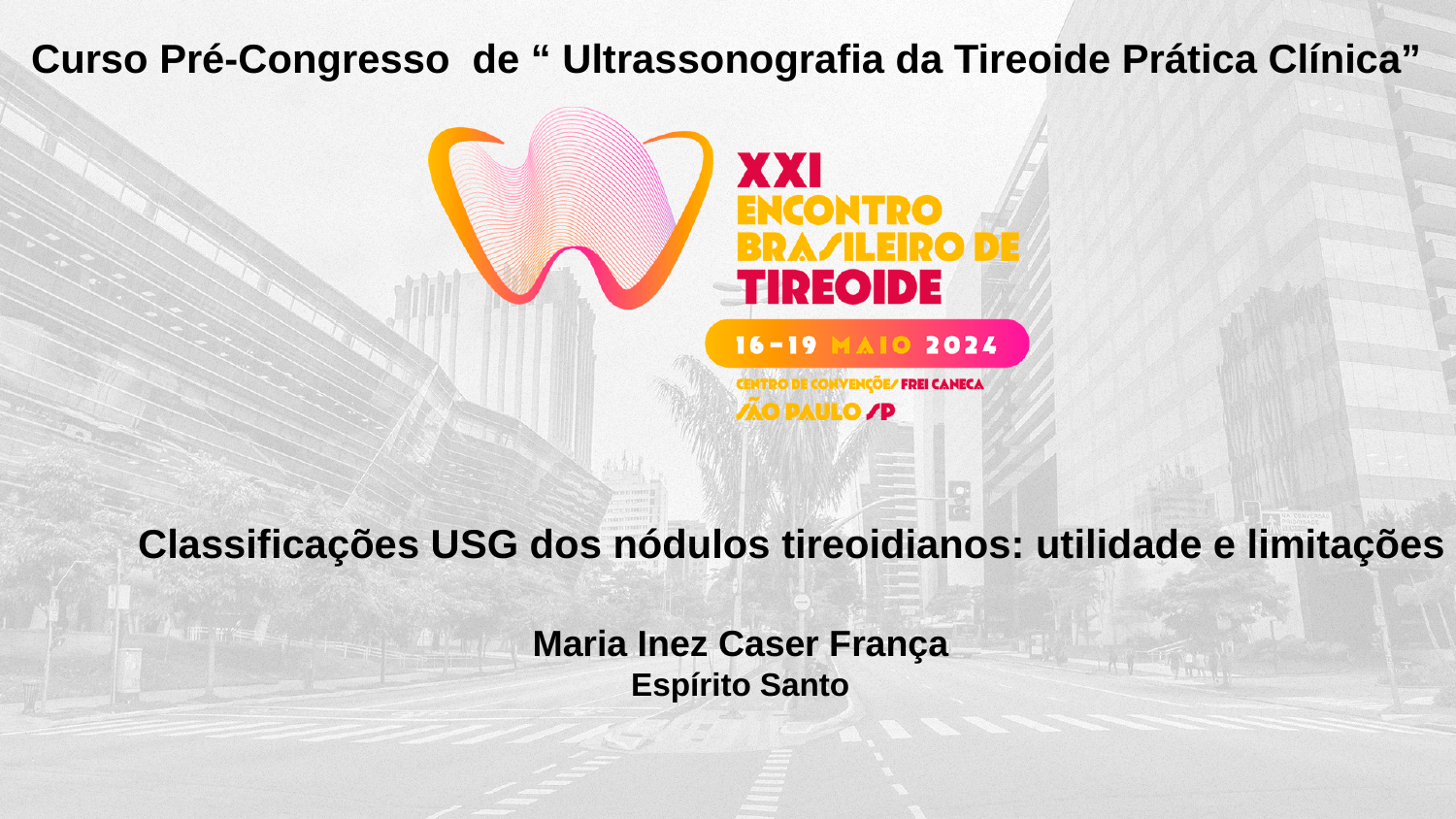

Curso Pré-Congresso  de “ Ultrassonografia da Tireoide Prática Clínica”
Classificações USG dos nódulos tireoidianos: utilidade e limitações
Maria Inez Caser França
Espírito Santo